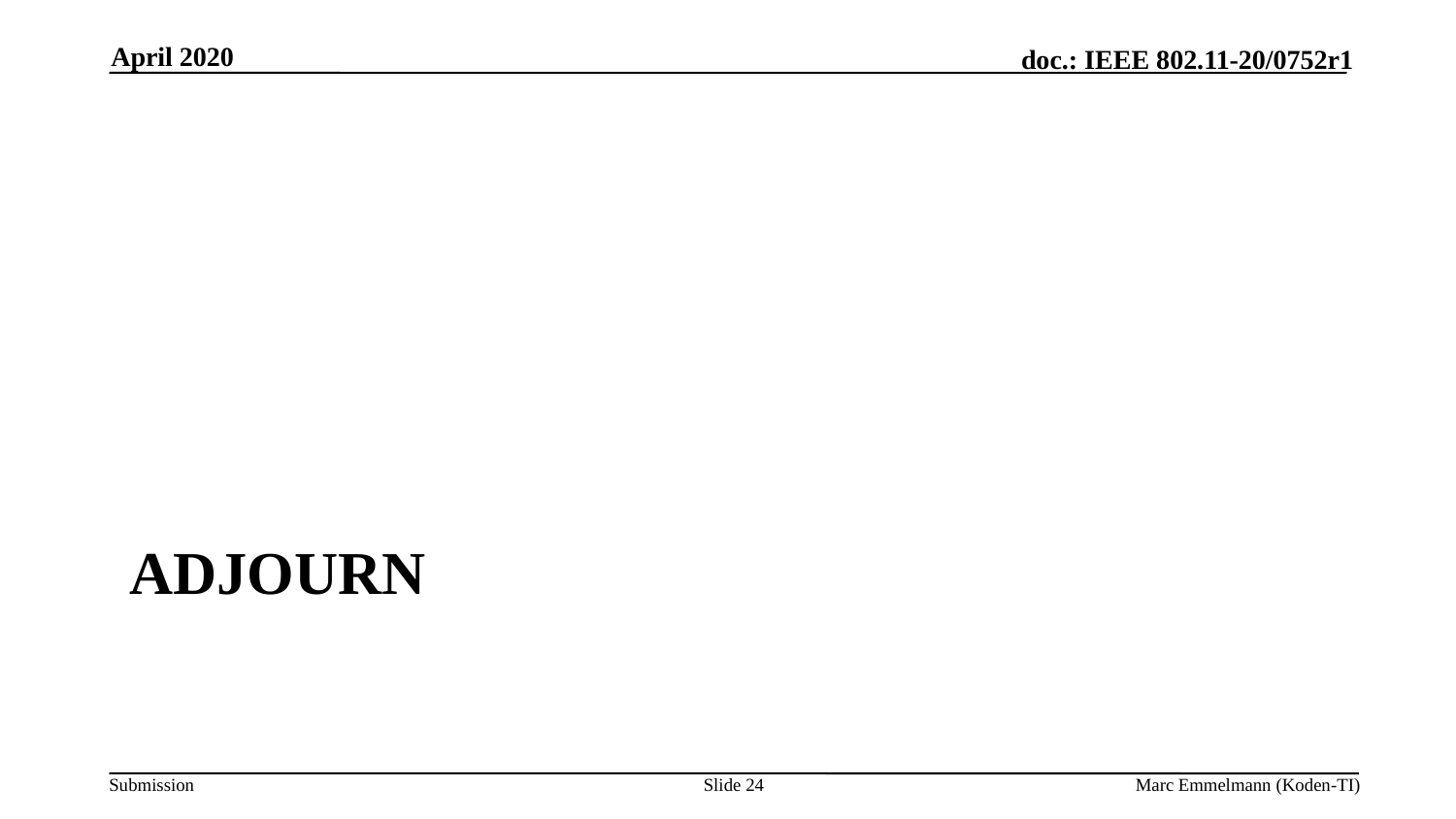

April 2020

# Adjourn
Slide 24
Marc Emmelmann (Koden-TI)